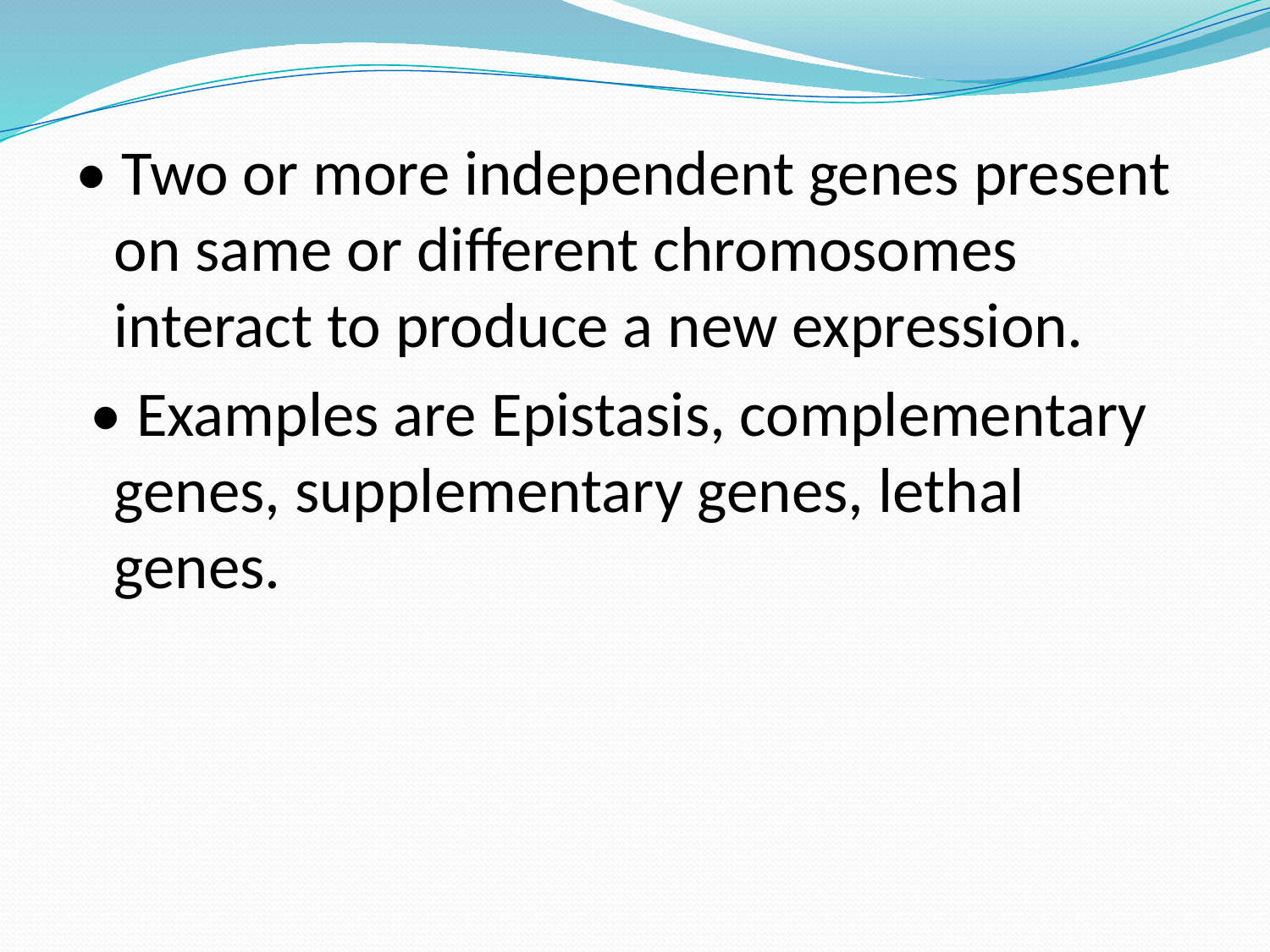

• Two or more independent genes present on same or different chromosomes interact to produce a new expression.
 • Examples are Epistasis, complementary genes, supplementary genes, lethal genes.